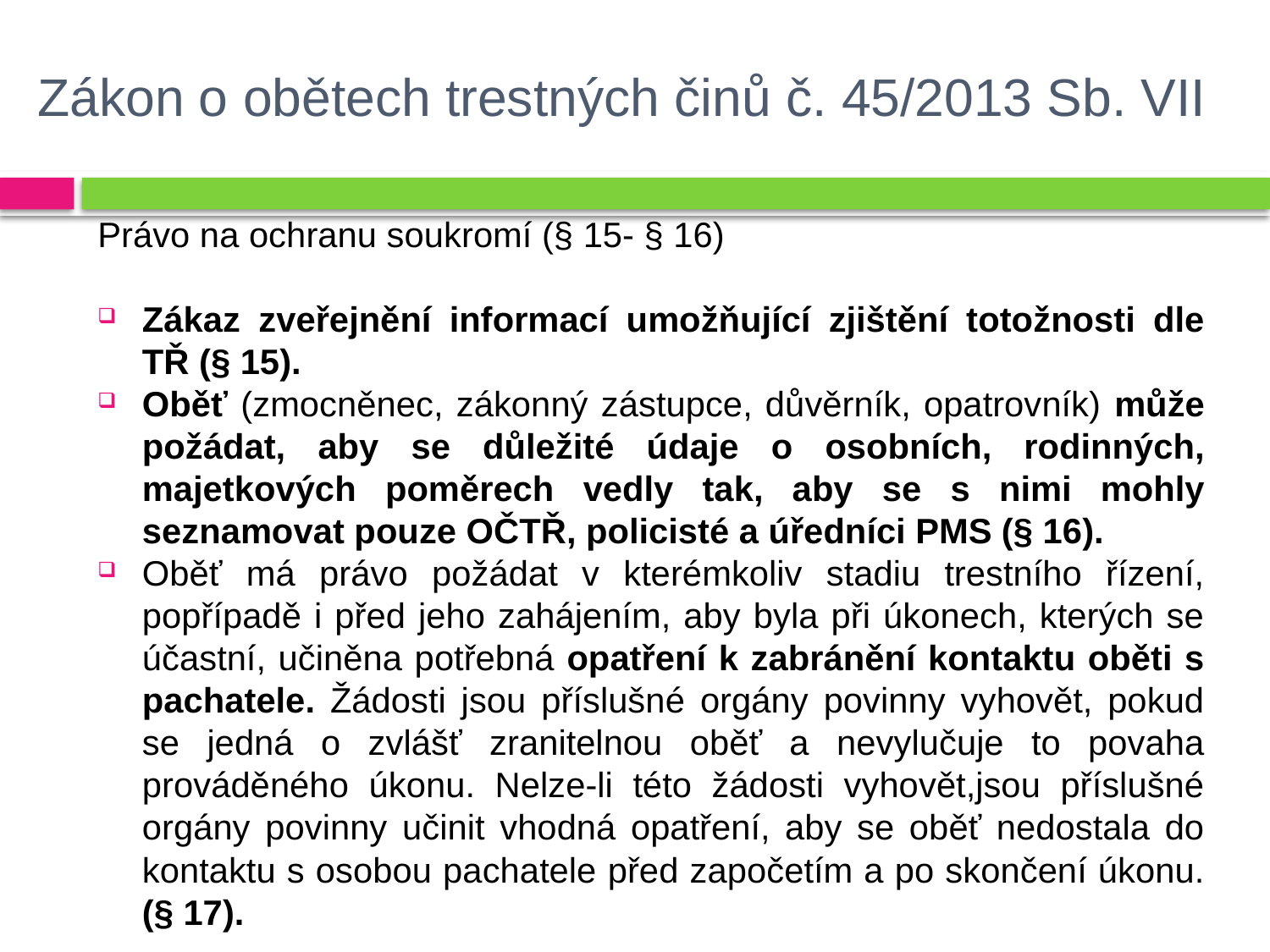

# Zákon o obětech trestných činů č. 45/2013 Sb. VII
Právo na ochranu soukromí (§ 15- § 16)

Zákaz zveřejnění informací umožňující zjištění totožnosti dle TŘ (§ 15).
Oběť (zmocněnec, zákonný zástupce, důvěrník, opatrovník) může požádat, aby se důležité údaje o osobních, rodinných, majetkových poměrech vedly tak, aby se s nimi mohly seznamovat pouze OČTŘ, policisté a úředníci PMS (§ 16).
Oběť má právo požádat v kterémkoliv stadiu trestního řízení, popřípadě i před jeho zahájením, aby byla při úkonech, kterých se účastní, učiněna potřebná opatření k zabránění kontaktu oběti s pachatele. Žádosti jsou příslušné orgány povinny vyhovět, pokud se jedná o zvlášť zranitelnou oběť a nevylučuje to povaha prováděného úkonu. Nelze-li této žádosti vyhovět,jsou příslušné orgány povinny učinit vhodná opatření, aby se oběť nedostala do kontaktu s osobou pachatele před započetím a po skončení úkonu. (§ 17).